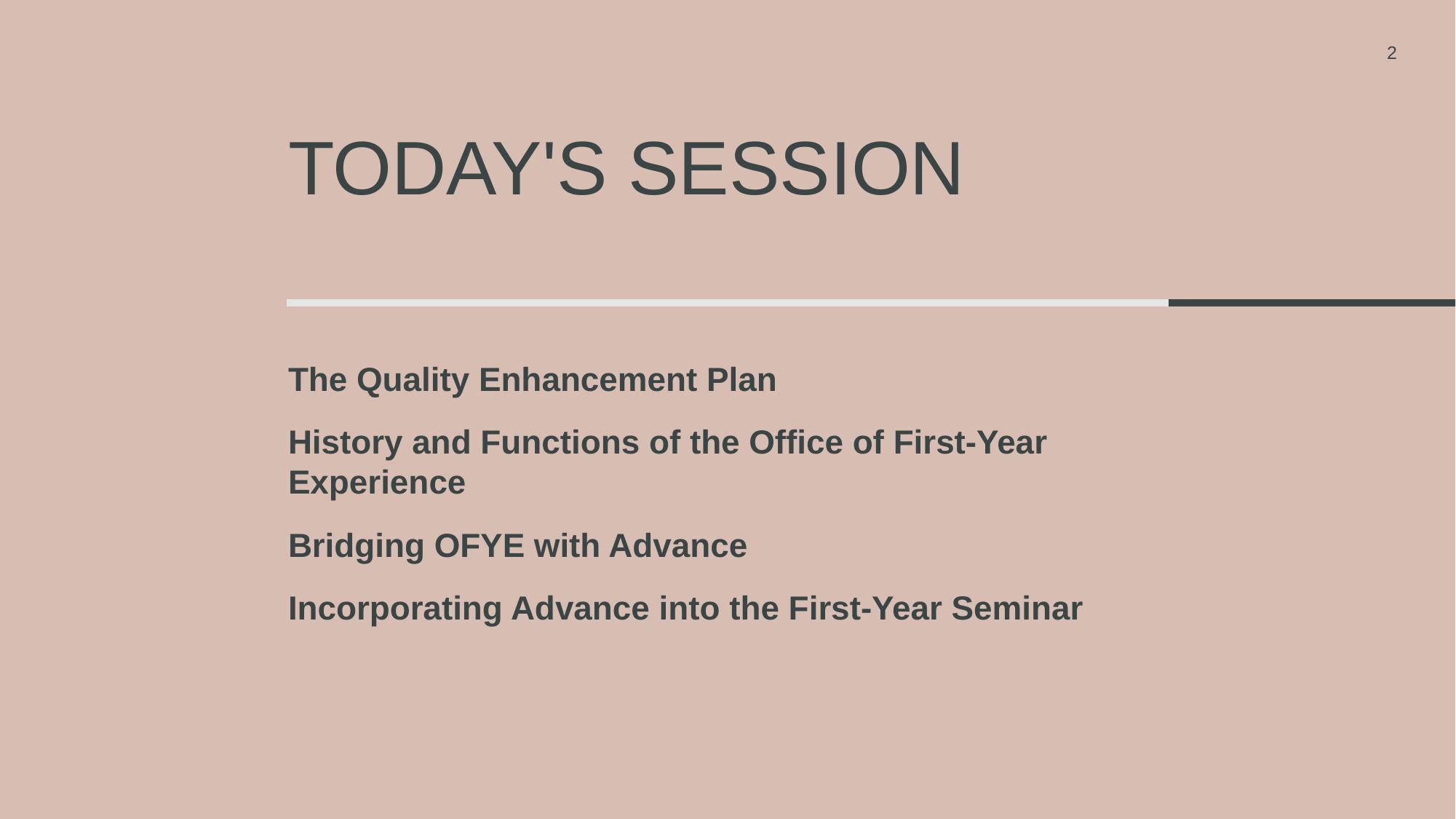

2
# Today's session
The Quality Enhancement Plan
History and Functions of the Office of First-Year Experience
Bridging OFYE with Advance
Incorporating Advance into the First-Year Seminar